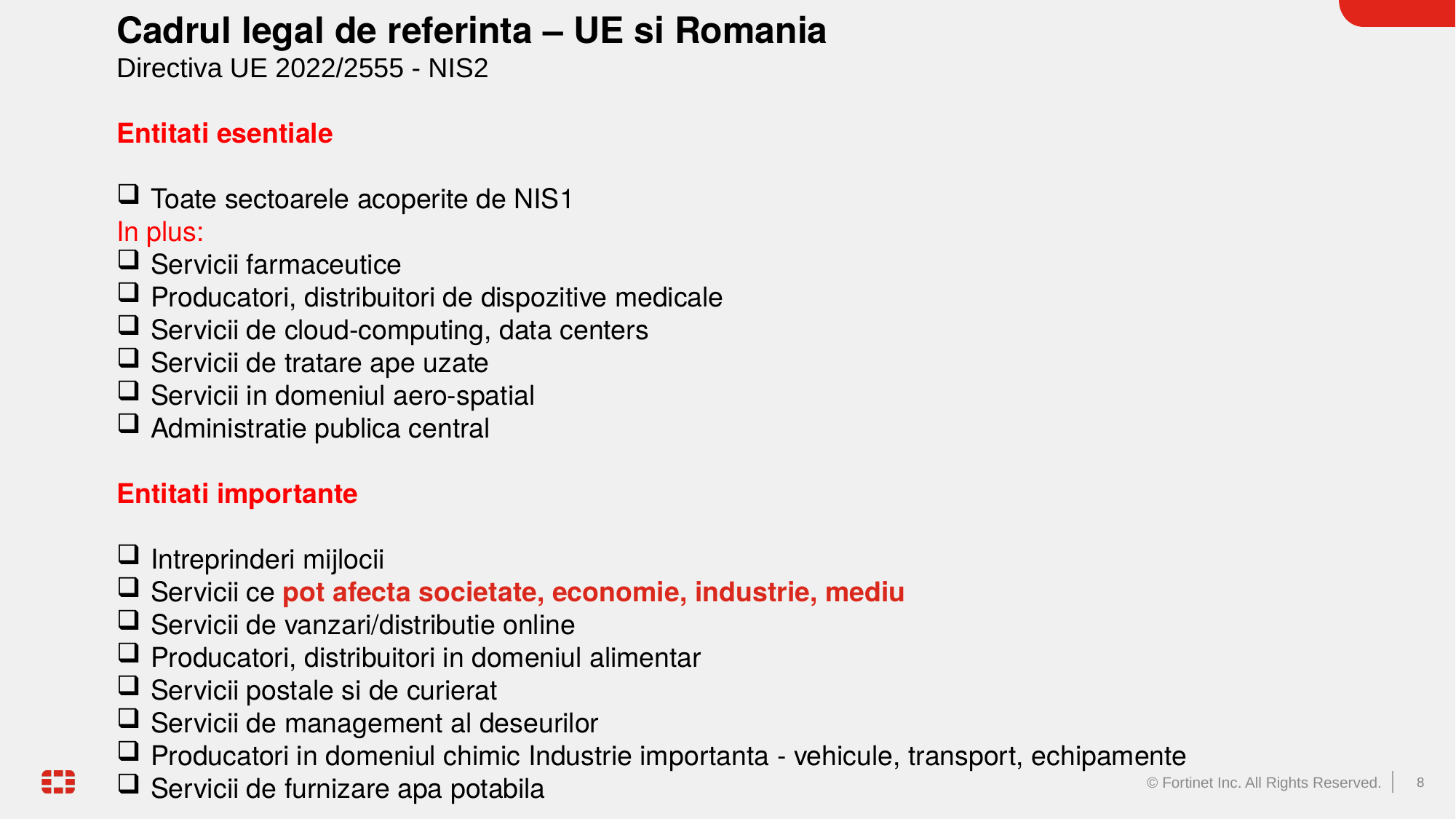

Cadrul legal de referinta – UE si Romania
Directiva UE 2022/2555 - NIS2

Entitati esentiale

Toate sectoarele acoperite de NIS1
In plus:
Servicii farmaceutice
Producatori, distribuitori de dispozitive medicale
Servicii de cloud-computing, data centers
Servicii de tratare ape uzate
Servicii in domeniul aero-spatial
Administratie publica central

Entitati importante

Intreprinderi mijlocii
Servicii ce pot afecta societate, economie, industrie, mediu
Servicii de vanzari/distributie online
Producatori, distribuitori in domeniul alimentar
Servicii postale si de curierat
Servicii de management al deseurilor
Producatori in domeniul chimic Industrie importanta - vehicule, transport, echipamente
Servicii de furnizare apa potabila